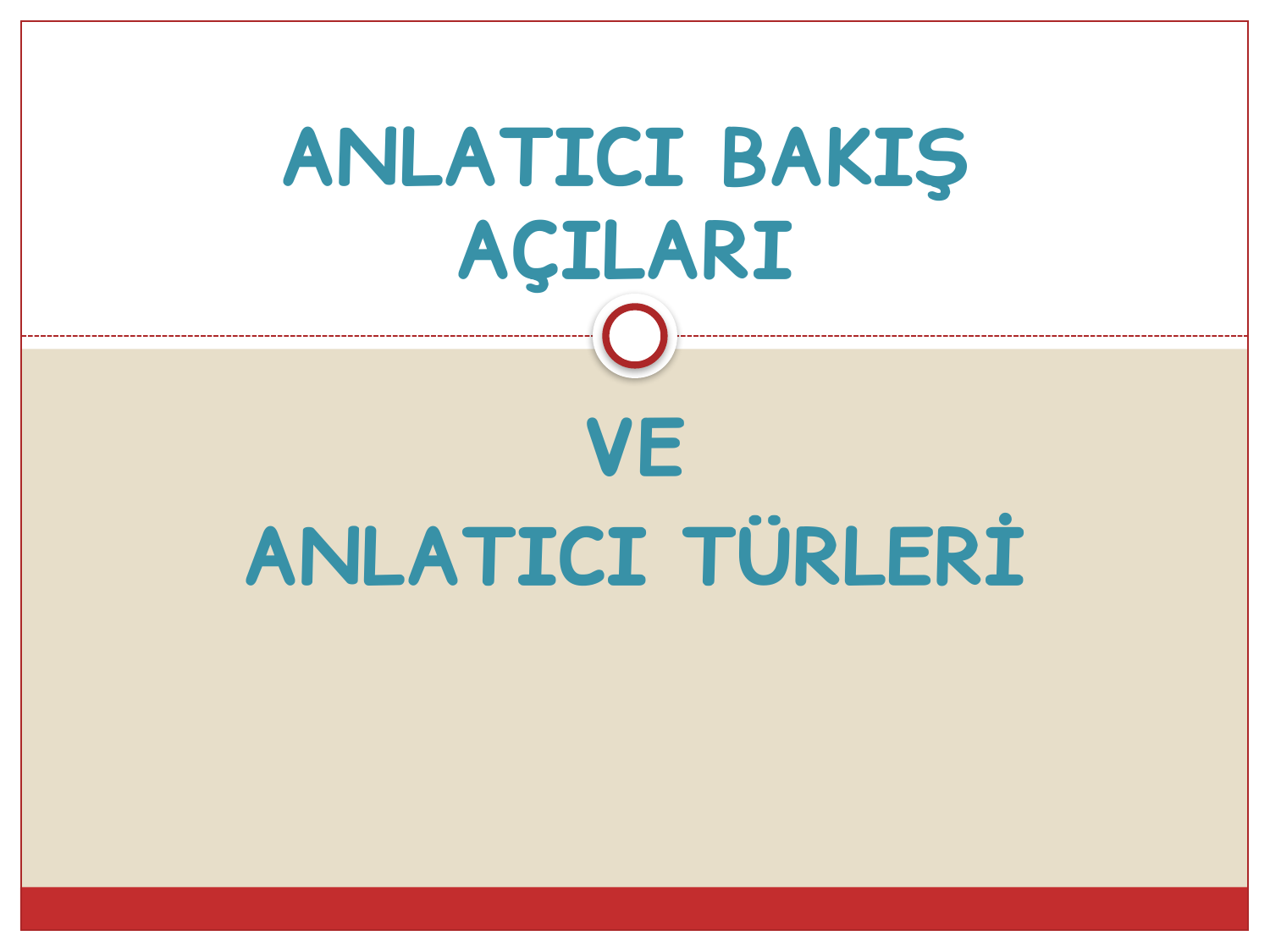

# ANLATICI BAKIŞ AÇILARI
VE
ANLATICI TÜRLERİ